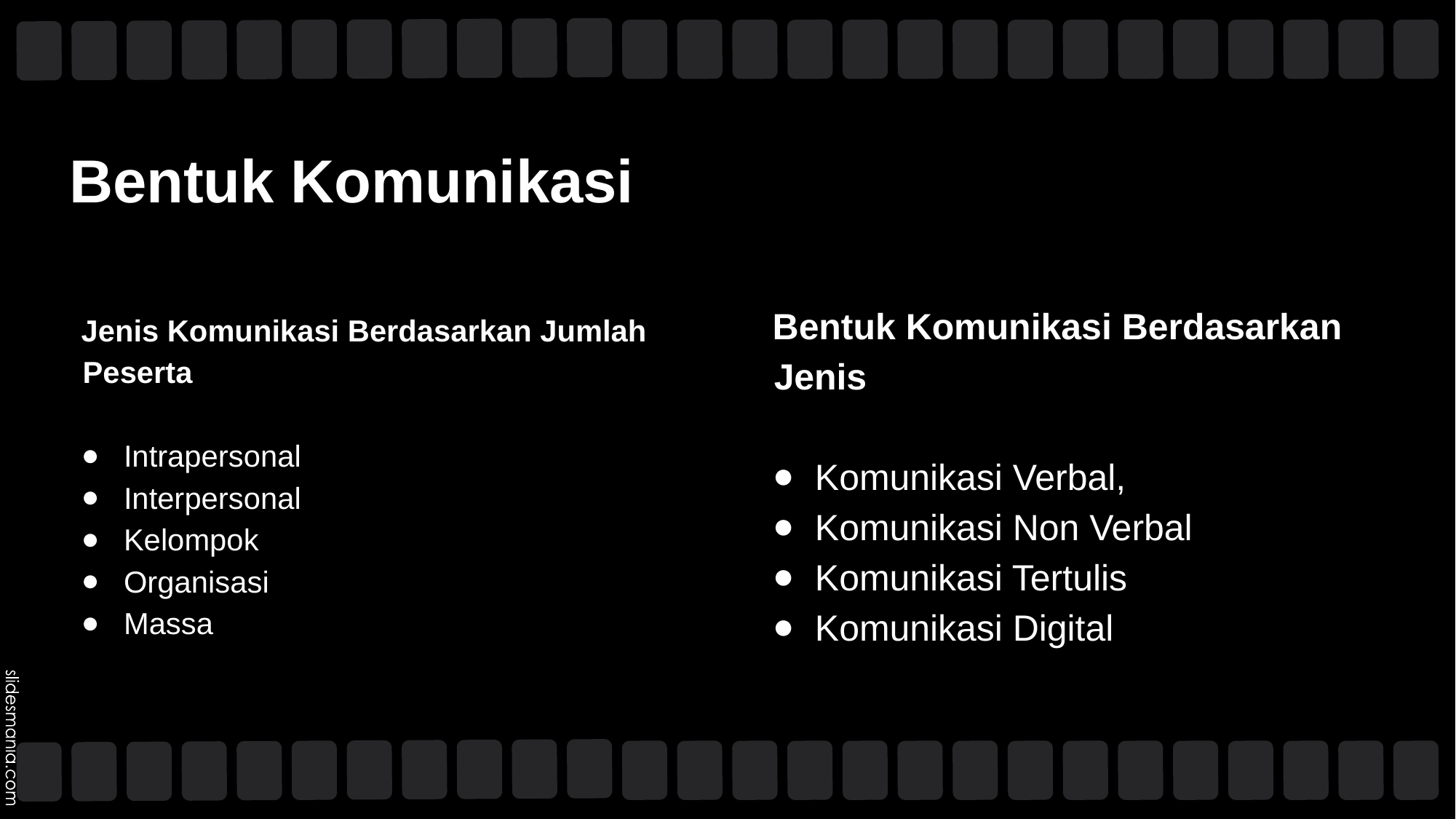

# Bentuk Komunikasi
Bentuk Komunikasi Berdasarkan Jenis

Komunikasi Verbal,
Komunikasi Non Verbal
Komunikasi Tertulis
Komunikasi Digital
Jenis Komunikasi Berdasarkan Jumlah Peserta

Intrapersonal
Interpersonal
Kelompok
Organisasi
Massa